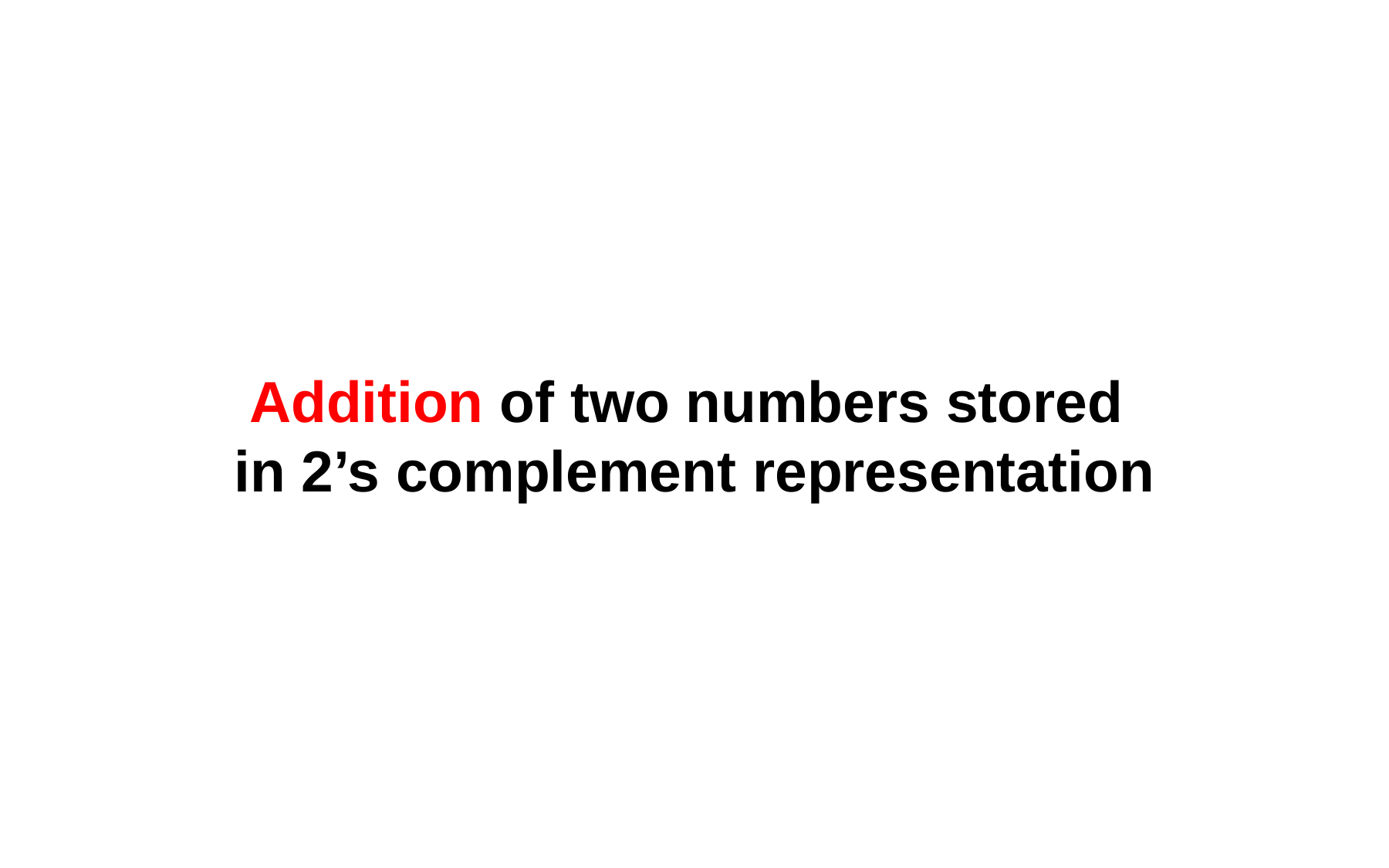

# Addition of two numbers stored in 2’s complement representation